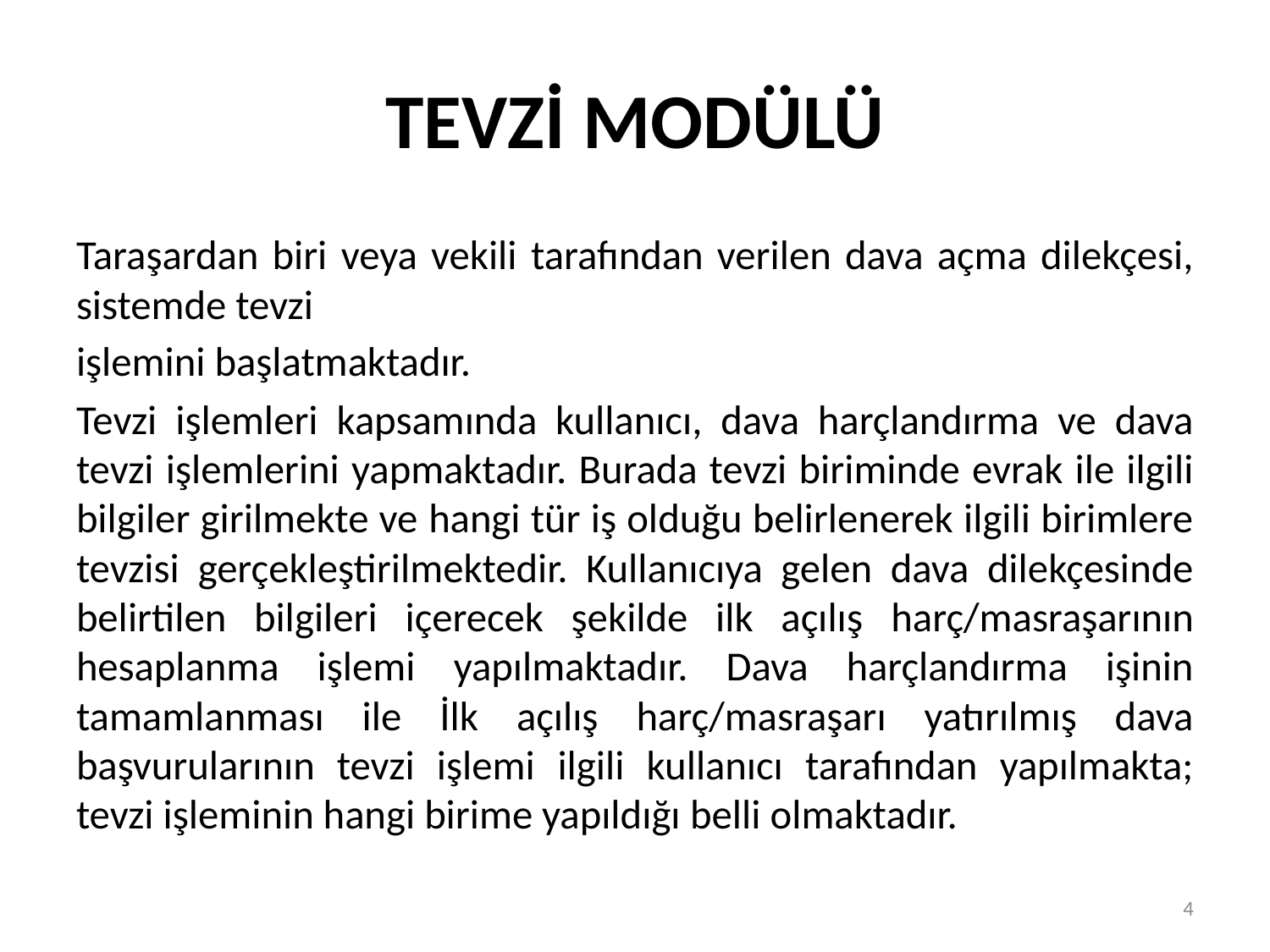

# TEVZİ MODÜLÜ
Taraşardan biri veya vekili tarafından verilen dava açma dilekçesi, sistemde tevzi
işlemini başlatmaktadır.
Tevzi işlemleri kapsamında kullanıcı, dava harçlandırma ve dava tevzi işlemlerini yapmaktadır. Burada tevzi biriminde evrak ile ilgili bilgiler girilmekte ve hangi tür iş olduğu belirlenerek ilgili birimlere tevzisi gerçekleştirilmektedir. Kullanıcıya gelen dava dilekçesinde belirtilen bilgileri içerecek şekilde ilk açılış harç/masraşarının hesaplanma işlemi yapılmaktadır. Dava harçlandırma işinin tamamlanması ile İlk açılış harç/masraşarı yatırılmış dava başvurularının tevzi işlemi ilgili kullanıcı tarafından yapılmakta; tevzi işleminin hangi birime yapıldığı belli olmaktadır.
4